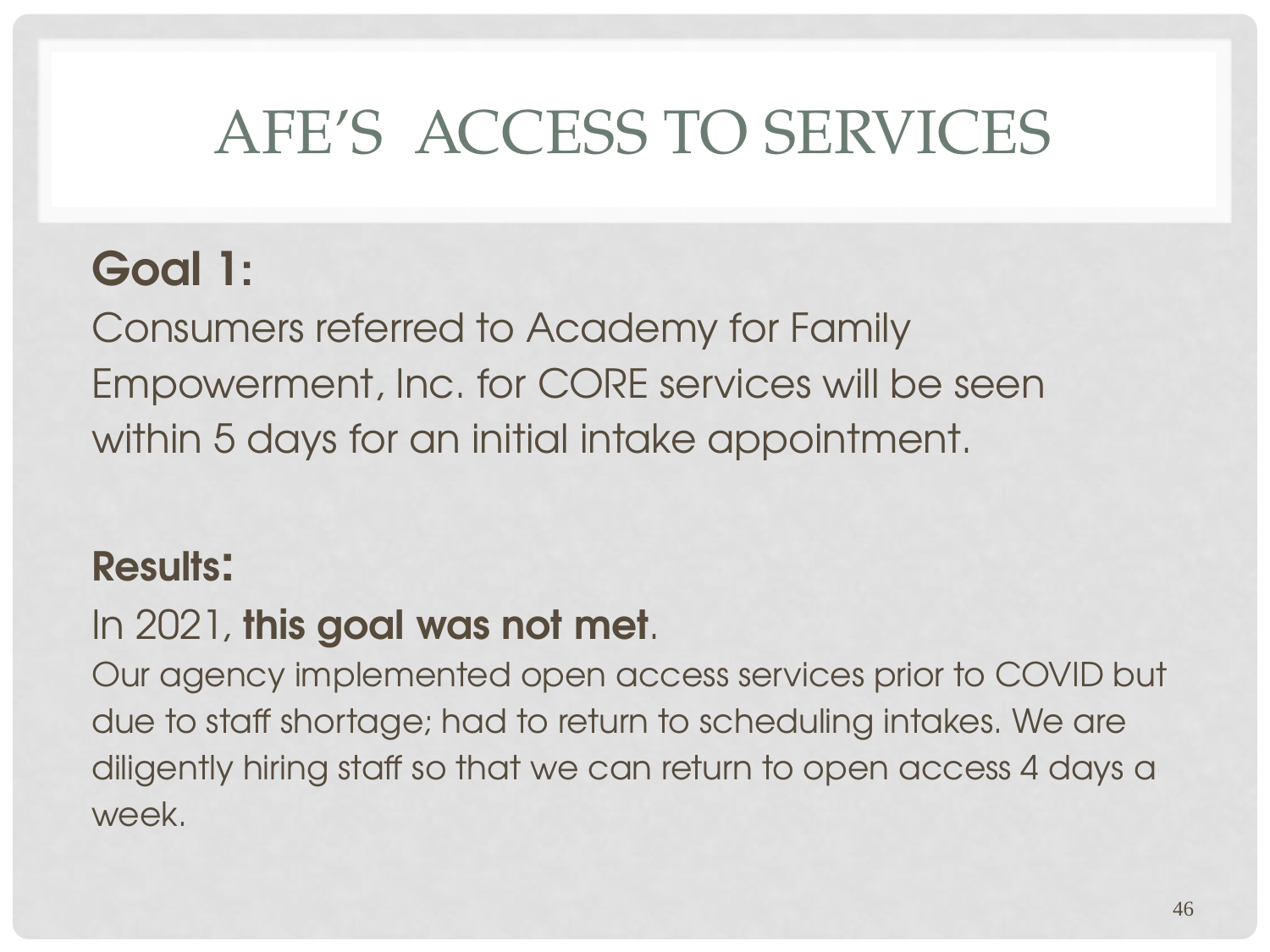

# AFE’s  Access to Services
Goal 1:
Consumers referred to Academy for Family
Empowerment, Inc. for CORE services will be seen
within 5 days for an initial intake appointment.

Results:
In 2021, this goal was not met.
Our agency implemented open access services prior to COVID but
due to staff shortage; had to return to scheduling intakes. We are
diligently hiring staff so that we can return to open access 4 days a
week.

46